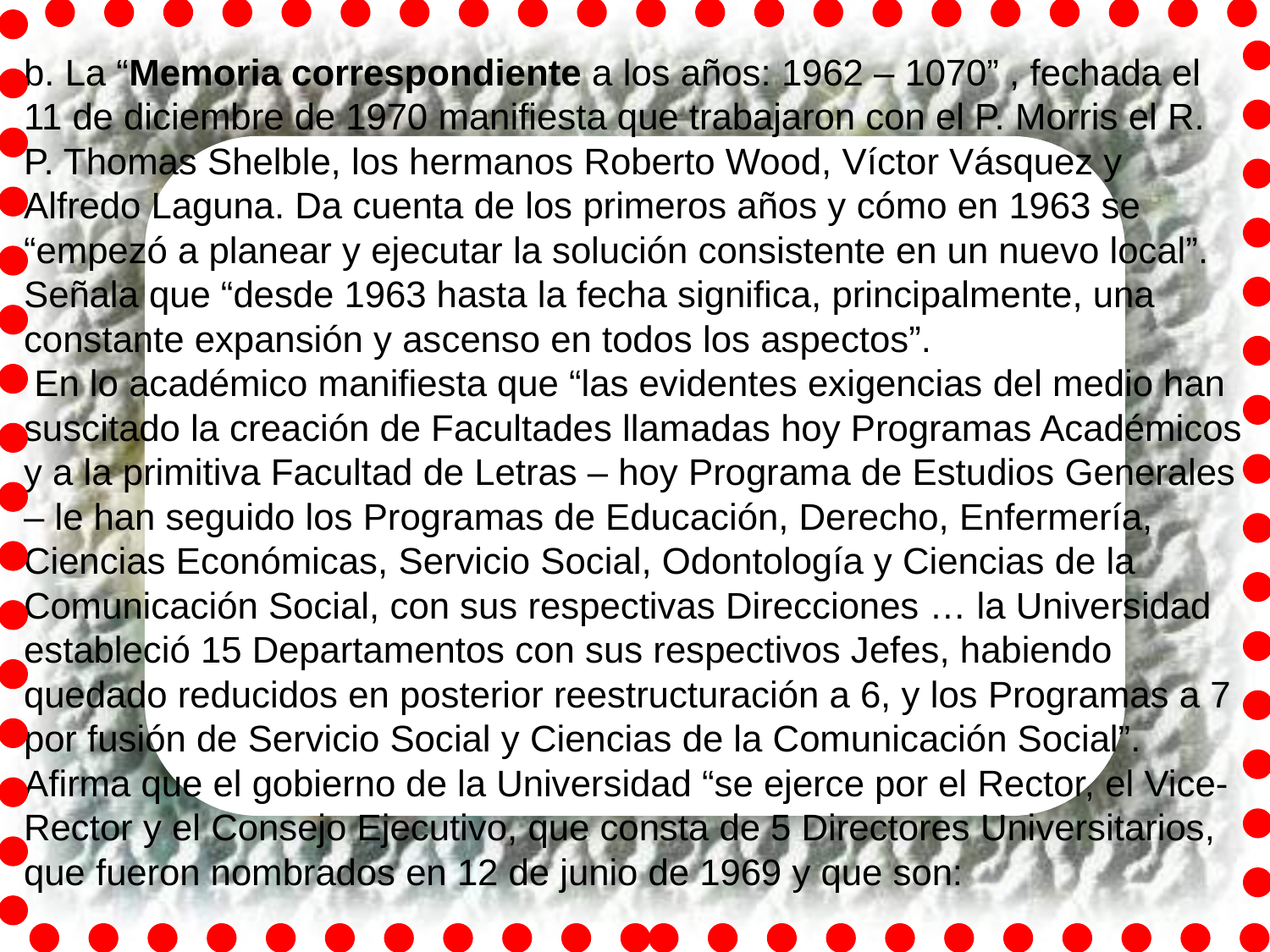

b. La “Memoria correspondiente a los años: 1962 – 1070” , fechada el 11 de diciembre de 1970 manifiesta que trabajaron con el P. Morris el R. P. Thomas Shelble, los hermanos Roberto Wood, Víctor Vásquez y Alfredo Laguna. Da cuenta de los primeros años y cómo en 1963 se “empezó a planear y ejecutar la solución consistente en un nuevo local”. Señala que “desde 1963 hasta la fecha significa, principalmente, una constante expansión y ascenso en todos los aspectos”.
 En lo académico manifiesta que “las evidentes exigencias del medio han suscitado la creación de Facultades llamadas hoy Programas Académicos y a la primitiva Facultad de Letras – hoy Programa de Estudios Generales – le han seguido los Programas de Educación, Derecho, Enfermería, Ciencias Económicas, Servicio Social, Odontología y Ciencias de la Comunicación Social, con sus respectivas Direcciones … la Universidad estableció 15 Departamentos con sus respectivos Jefes, habiendo quedado reducidos en posterior reestructuración a 6, y los Programas a 7 por fusión de Servicio Social y Ciencias de la Comunicación Social”. Afirma que el gobierno de la Universidad “se ejerce por el Rector, el Vice-Rector y el Consejo Ejecutivo, que consta de 5 Directores Universitarios, que fueron nombrados en 12 de junio de 1969 y que son: